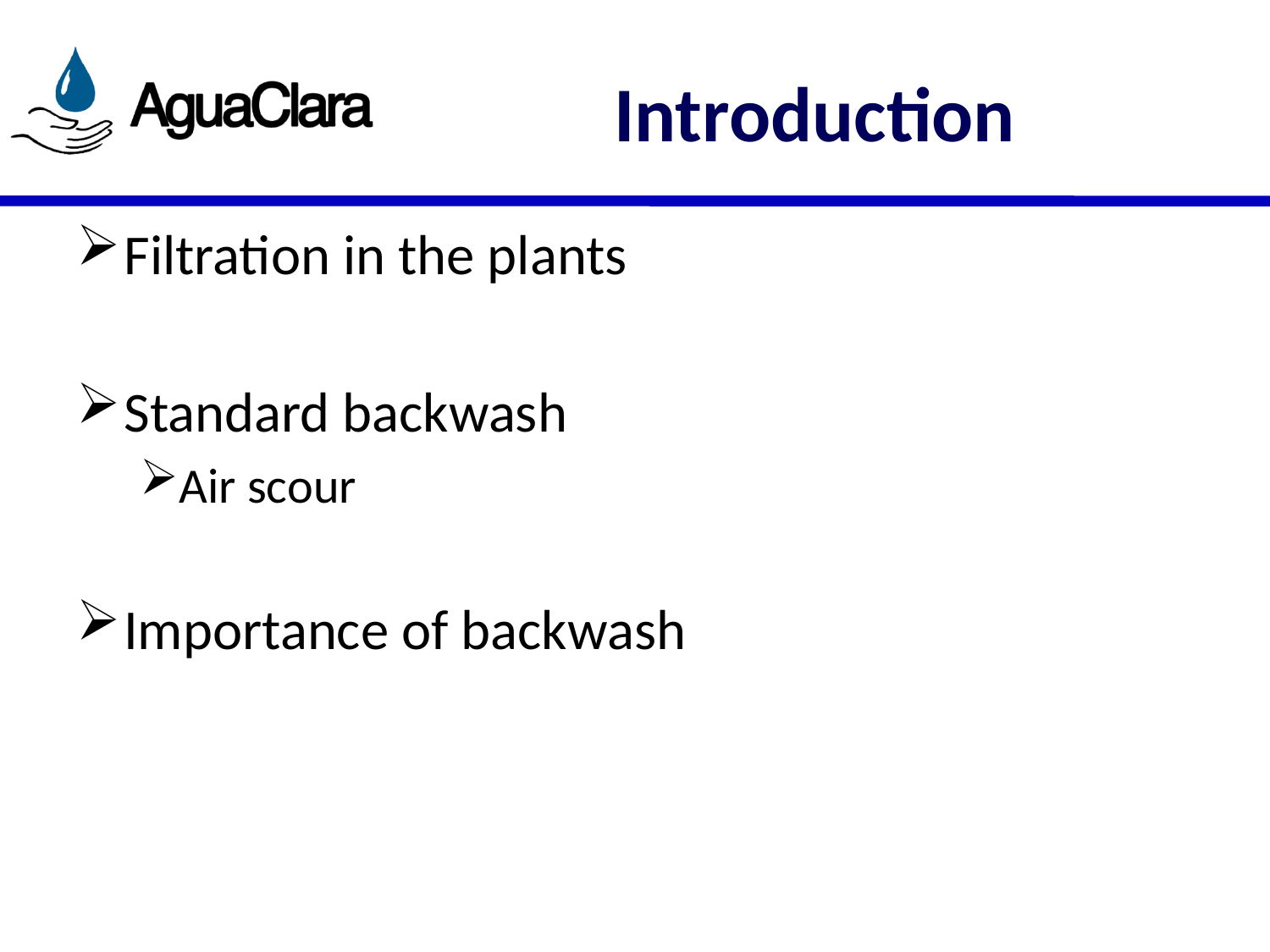

# Introduction
Filtration in the plants

Standard backwash
Air scour

Importance of backwash